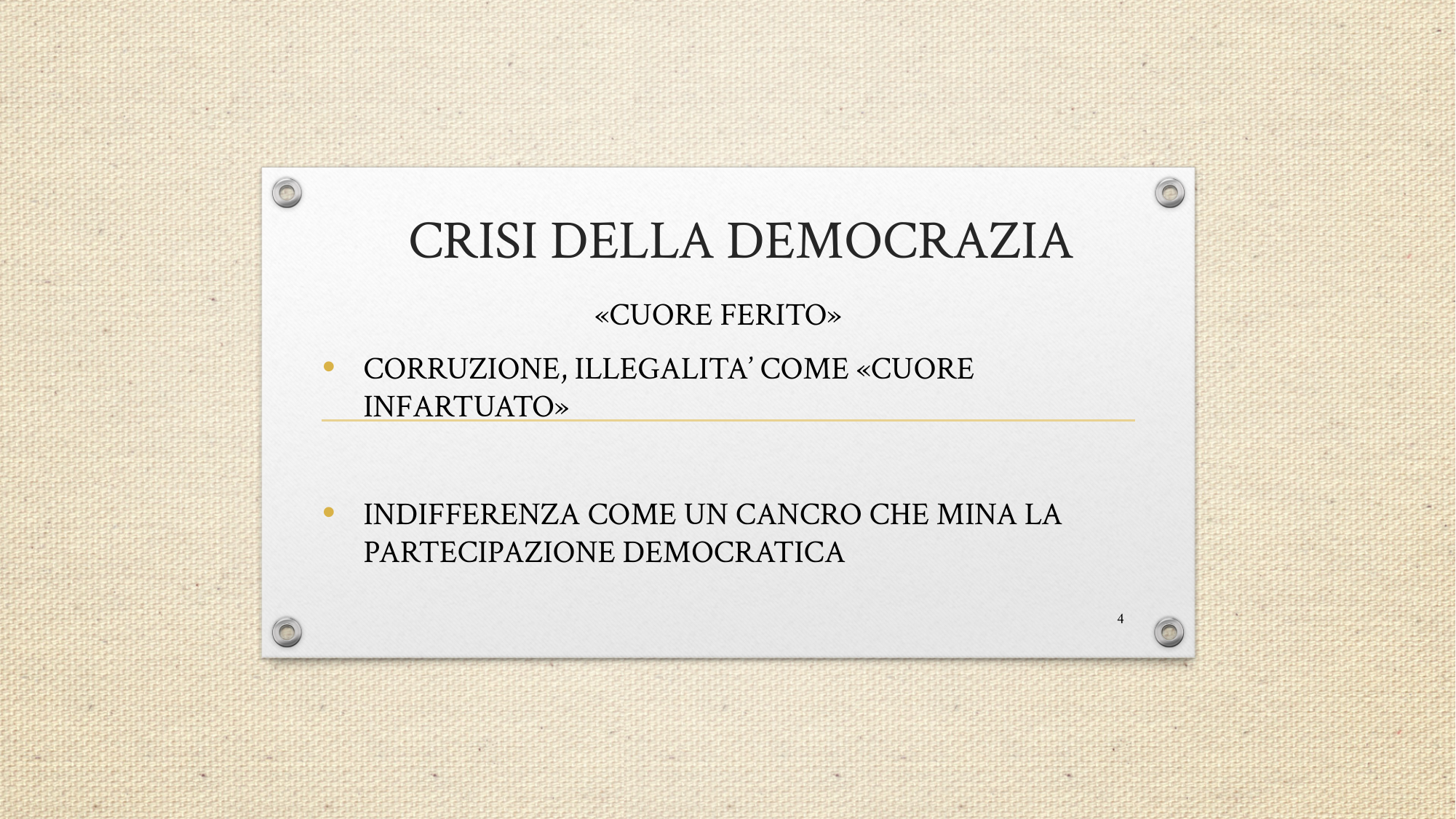

# CRISI DELLA DEMOCRAZIA
«CUORE FERITO»
CORRUZIONE, ILLEGALITA’ COME «CUORE INFARTUATO»

INDIFFERENZA COME UN CANCRO CHE MINA LA PARTECIPAZIONE DEMOCRATICA
4